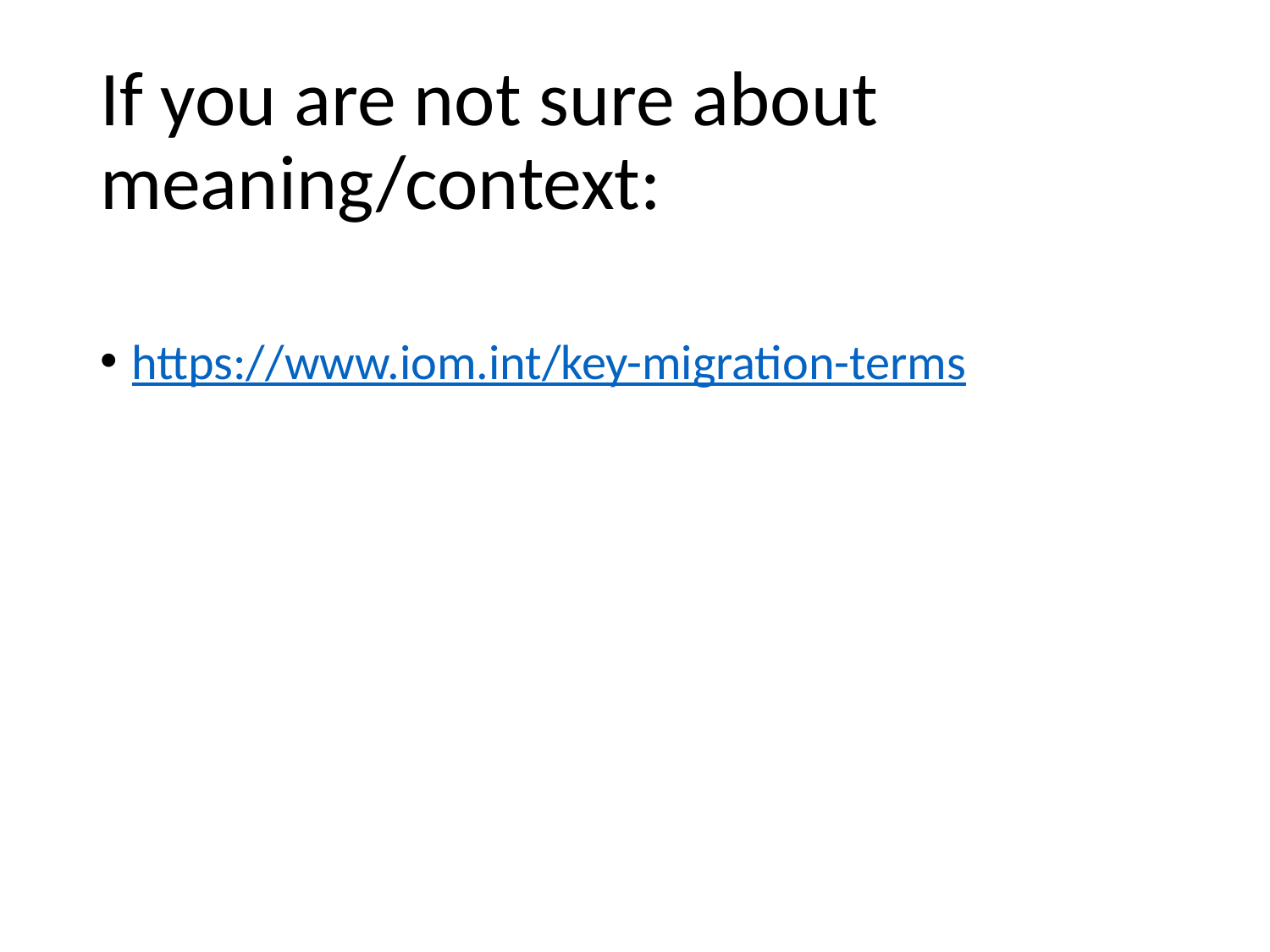

# If you are not sure about meaning/context:

https://www.iom.int/key-migration-terms